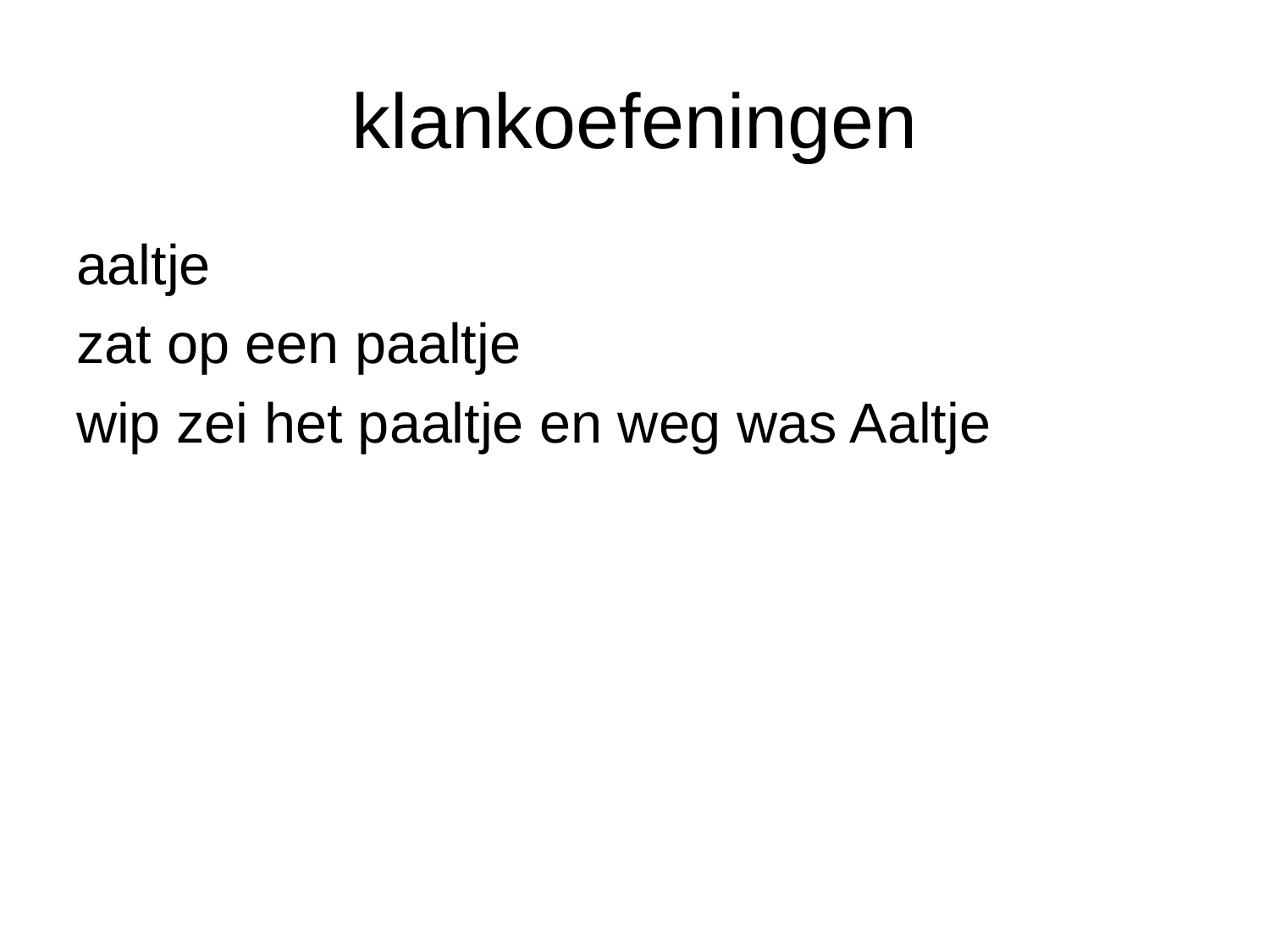

# klankoefeningen
aaltje
zat op een paaltje
wip zei het paaltje en weg was Aaltje